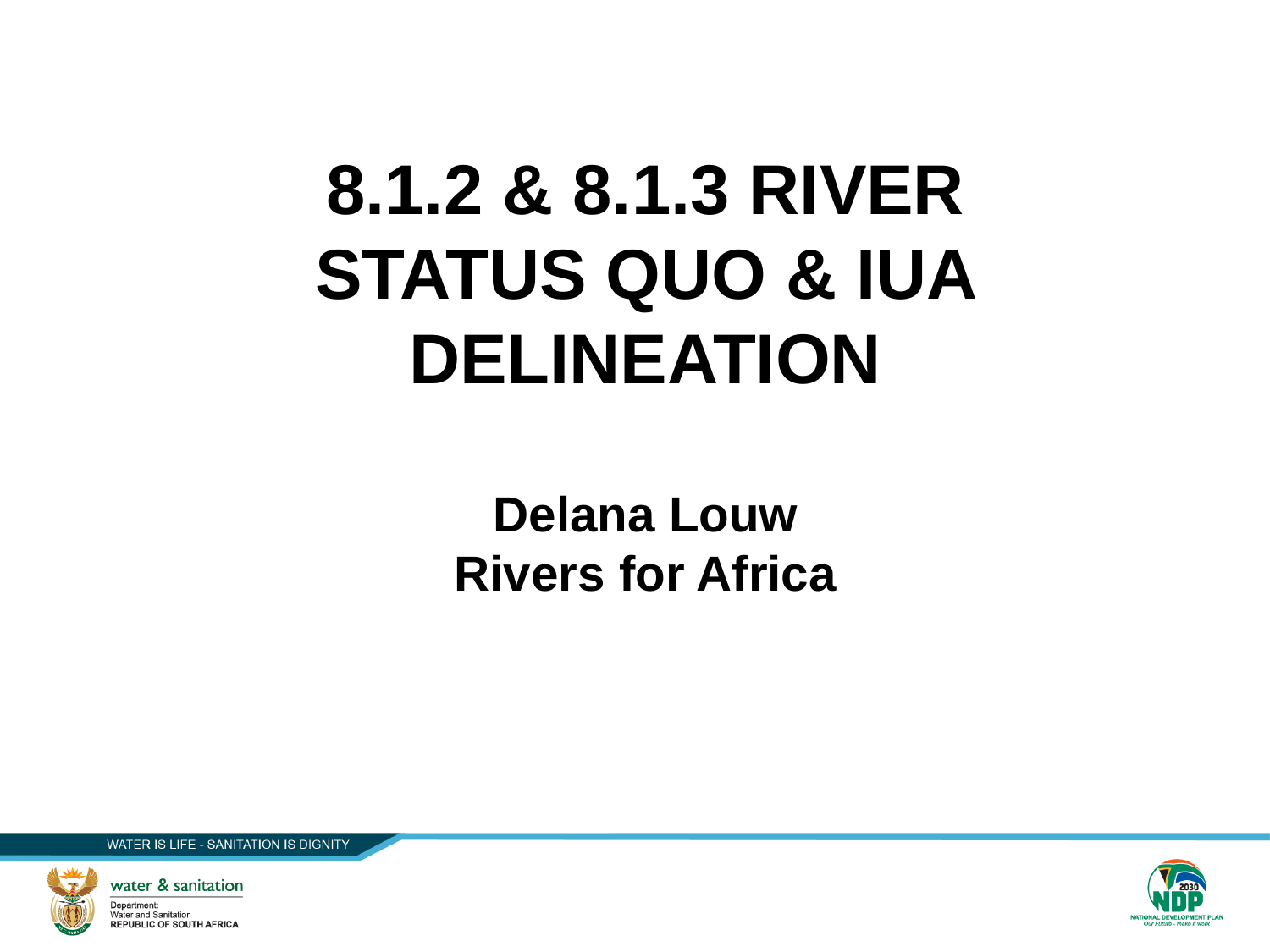

8.1.2 & 8.1.3 RIVER STATUS QUO & IUA DELINEATION

Delana Louw
Rivers for Africa